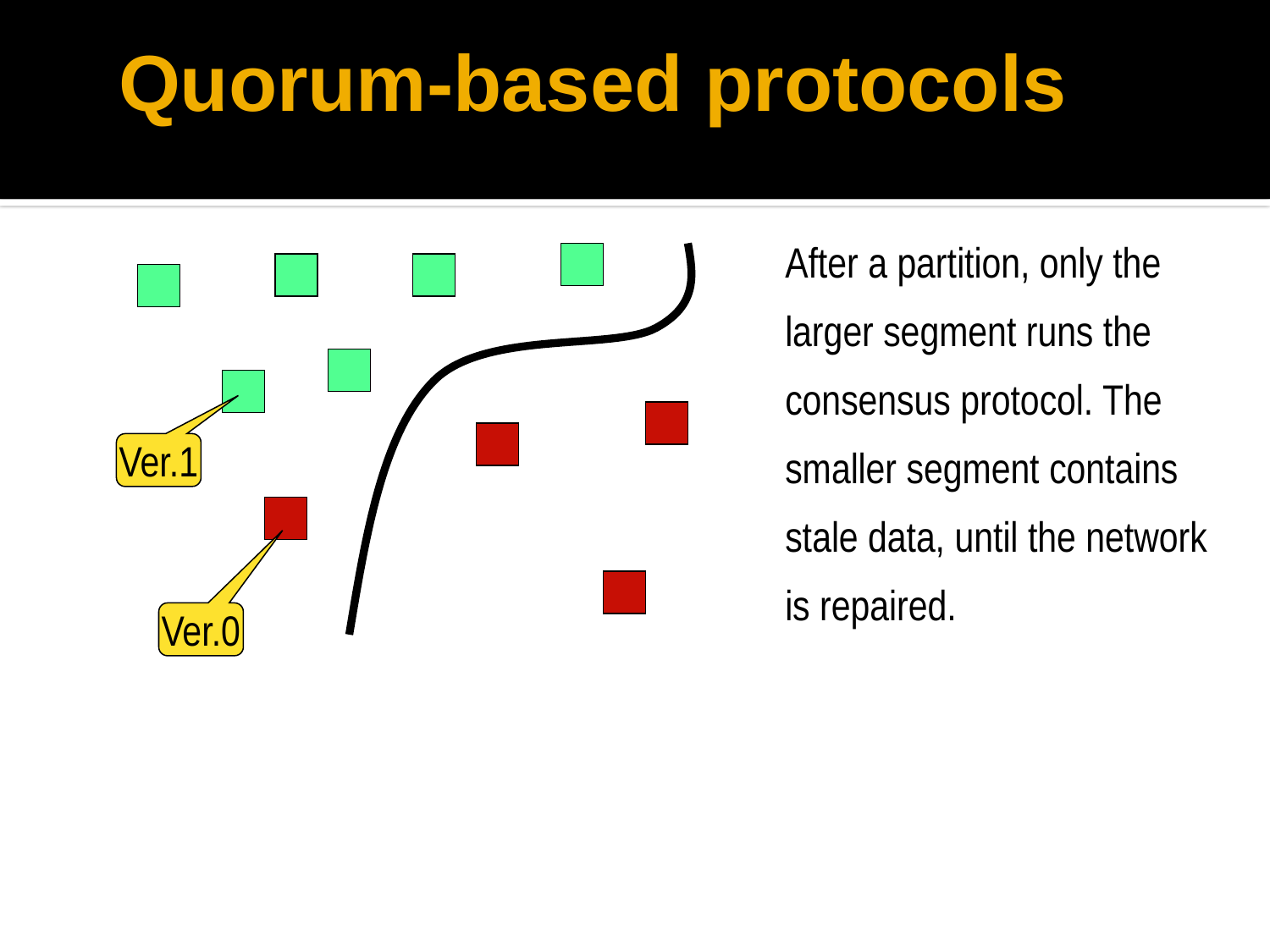

# Quorum-based protocols
After a partition, only the larger segment runs the consensus protocol. The smaller segment contains stale data, until the network is repaired.

Ver.1

Ver.0